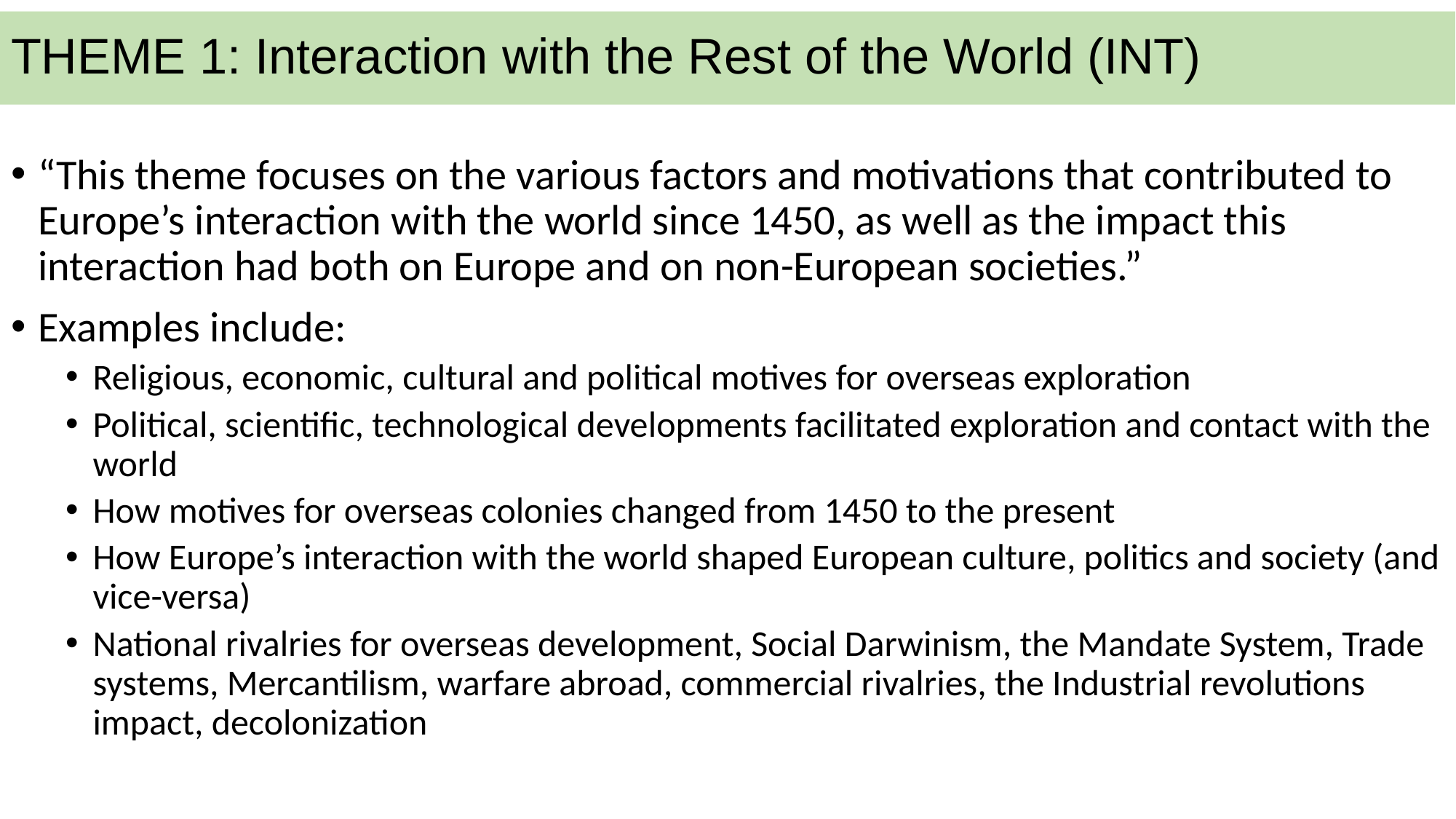

# THEME 1: Interaction with the Rest of the World (INT)
“This theme focuses on the various factors and motivations that contributed to Europe’s interaction with the world since 1450, as well as the impact this interaction had both on Europe and on non-European societies.”
Examples include:
Religious, economic, cultural and political motives for overseas exploration
Political, scientific, technological developments facilitated exploration and contact with the world
How motives for overseas colonies changed from 1450 to the present
How Europe’s interaction with the world shaped European culture, politics and society (and vice-versa)
National rivalries for overseas development, Social Darwinism, the Mandate System, Trade systems, Mercantilism, warfare abroad, commercial rivalries, the Industrial revolutions impact, decolonization